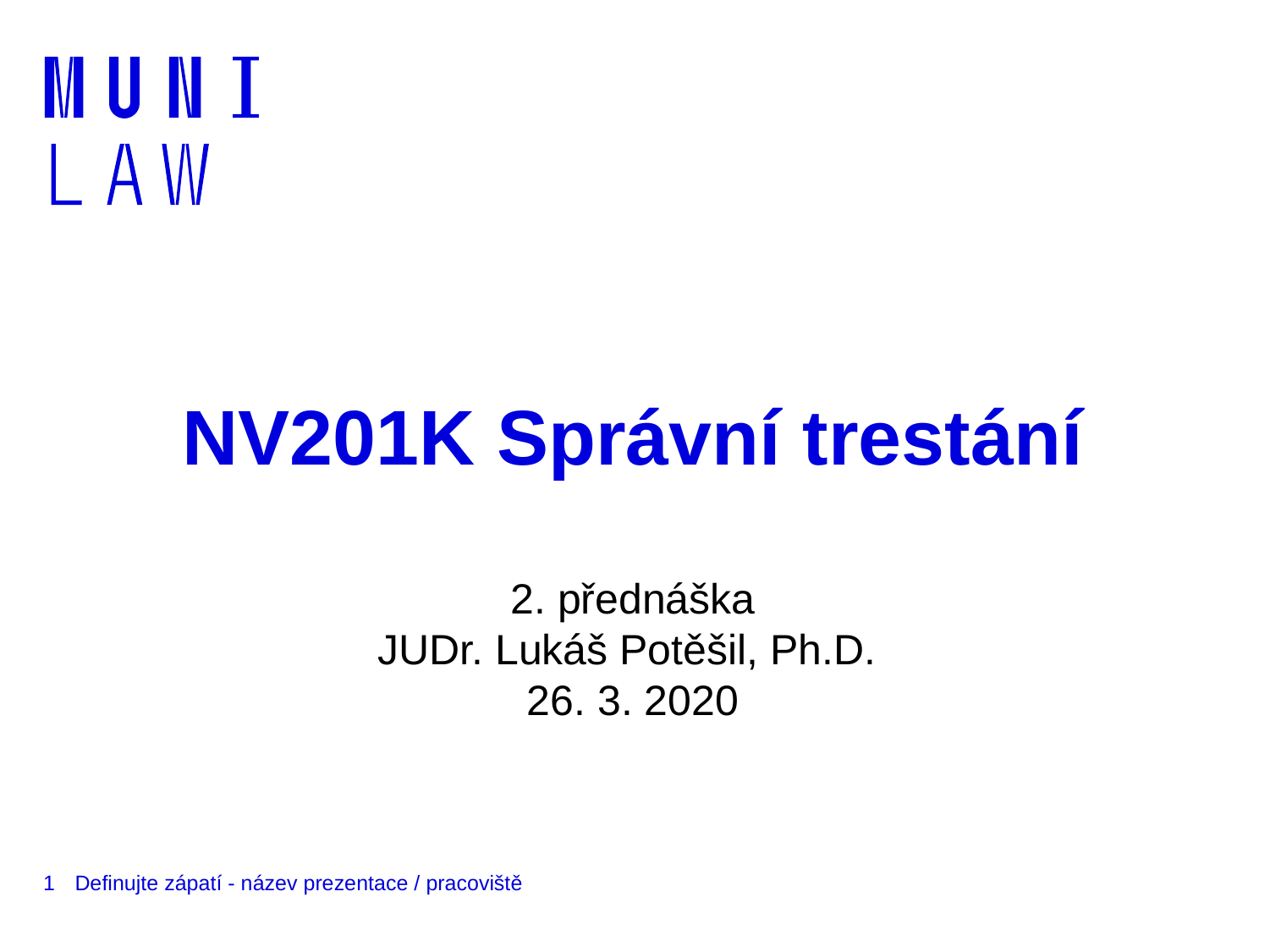

# NV201K Správní trestání
2. přednáška
JUDr. Lukáš Potěšil, Ph.D.
26. 3. 2020
1
Definujte zápatí - název prezentace / pracoviště